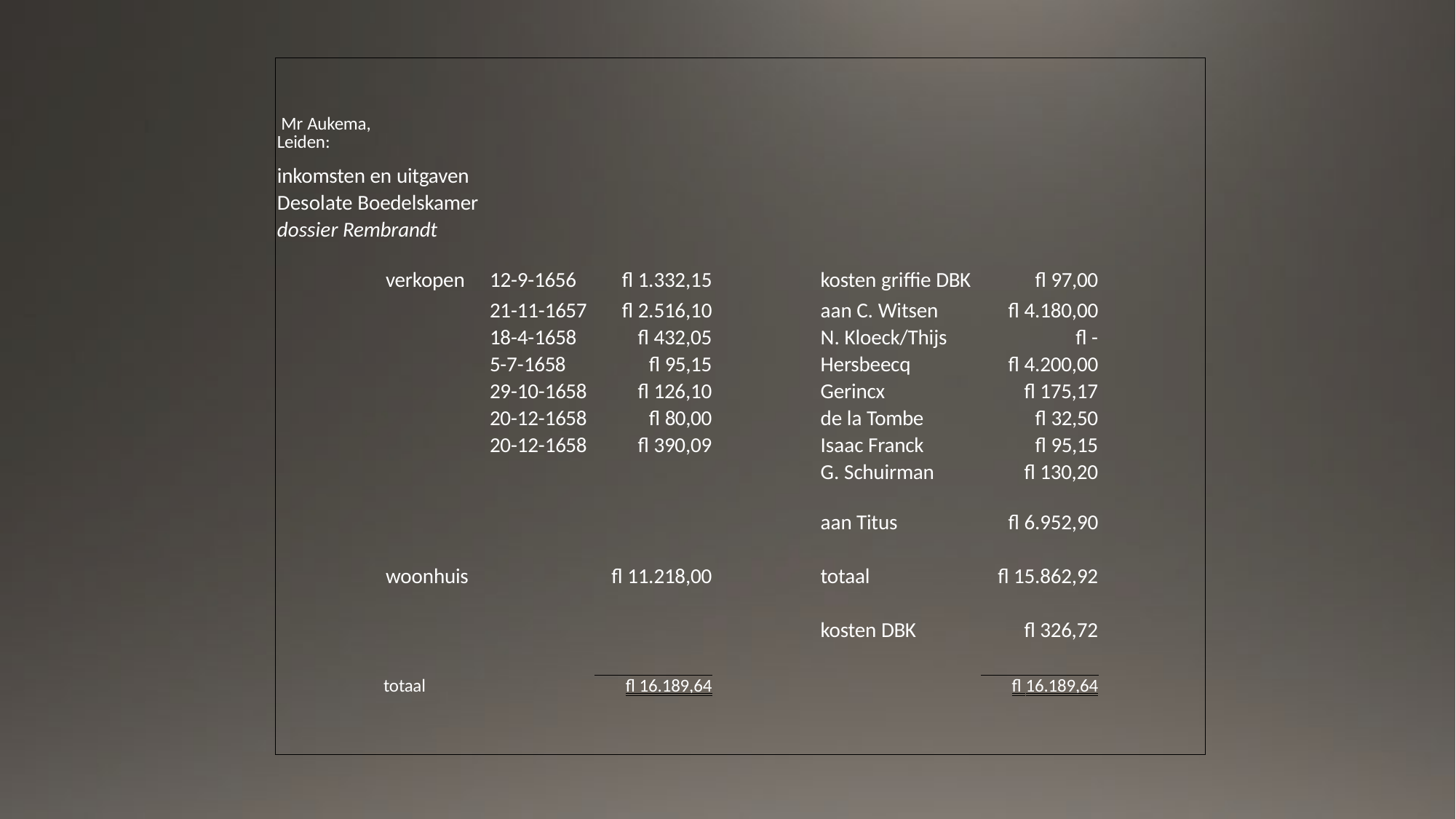

| Mr Aukema, Leiden: |  |  |  |  |
| --- | --- | --- | --- | --- |
| inkomsten en uitgaven |  |  |  |  |
| Desolate Boedelskamer |  |  |  |  |
| dossier Rembrandt |  |  |  |  |
| verkopen | 12-9-1656 | fl 1.332,15 | kosten griffie DBK | fl 97,00 |
|  | 21-11-1657 | fl 2.516,10 | aan C. Witsen | fl 4.180,00 |
|  | 18-4-1658 | fl 432,05 | N. Kloeck/Thijs | fl - |
|  | 5-7-1658 | fl 95,15 | Hersbeecq | fl 4.200,00 |
|  | 29-10-1658 | fl 126,10 | Gerincx | fl 175,17 |
|  | 20-12-1658 | fl 80,00 | de la Tombe | fl 32,50 |
|  | 20-12-1658 | fl 390,09 | Isaac Franck | fl 95,15 |
|  |  |  | G. Schuirman | fl 130,20 |
|  |  |  | aan Titus | fl 6.952,90 |
| woonhuis |  | fl 11.218,00 | totaal | fl 15.862,92 |
|  |  |  | kosten DBK | fl 326,72 |
| totaal |  | fl 16.189,64 |  | fl 16.189,64 |